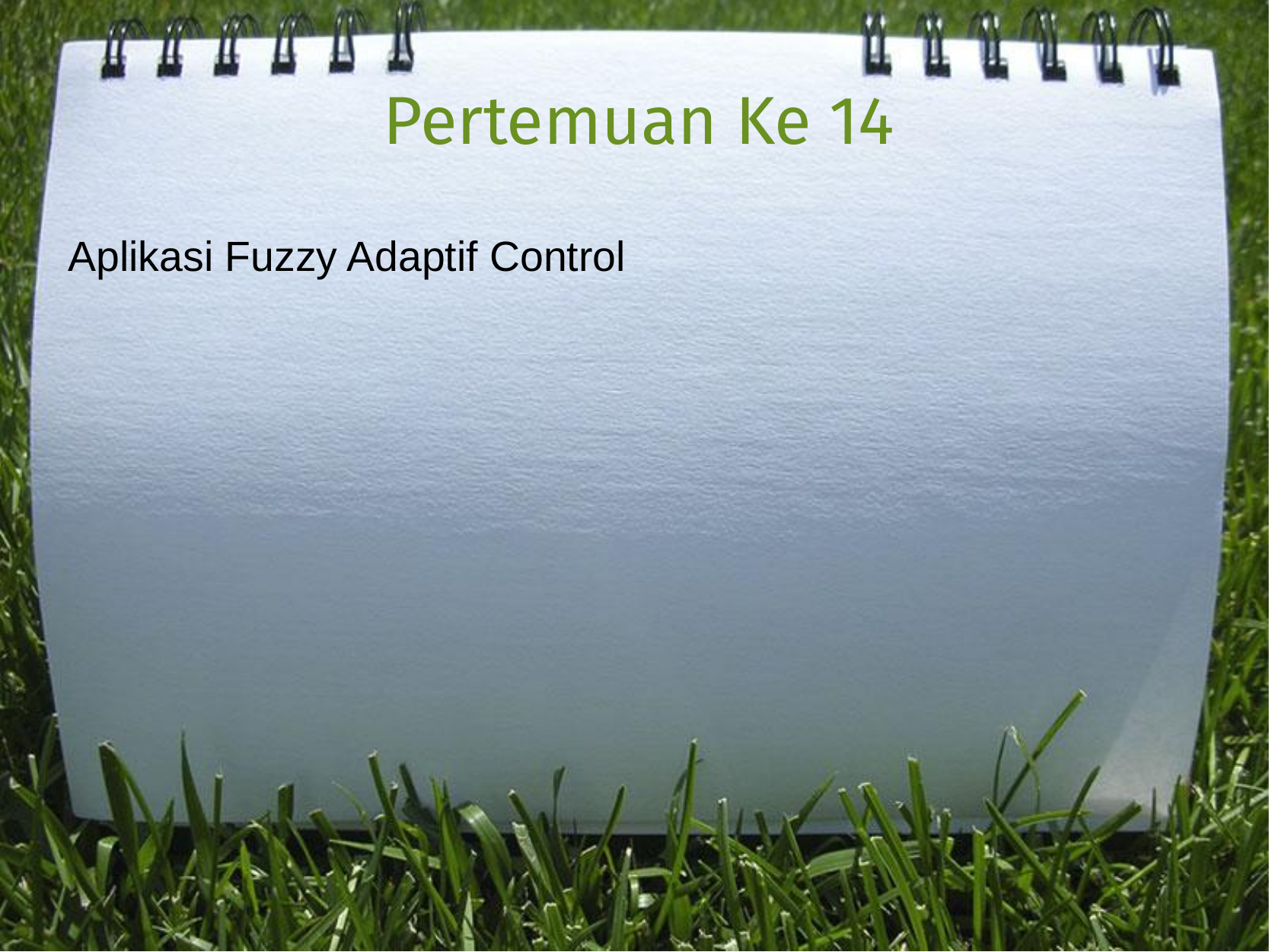

# Pertemuan Ke 14
Aplikasi Fuzzy Adaptif Control